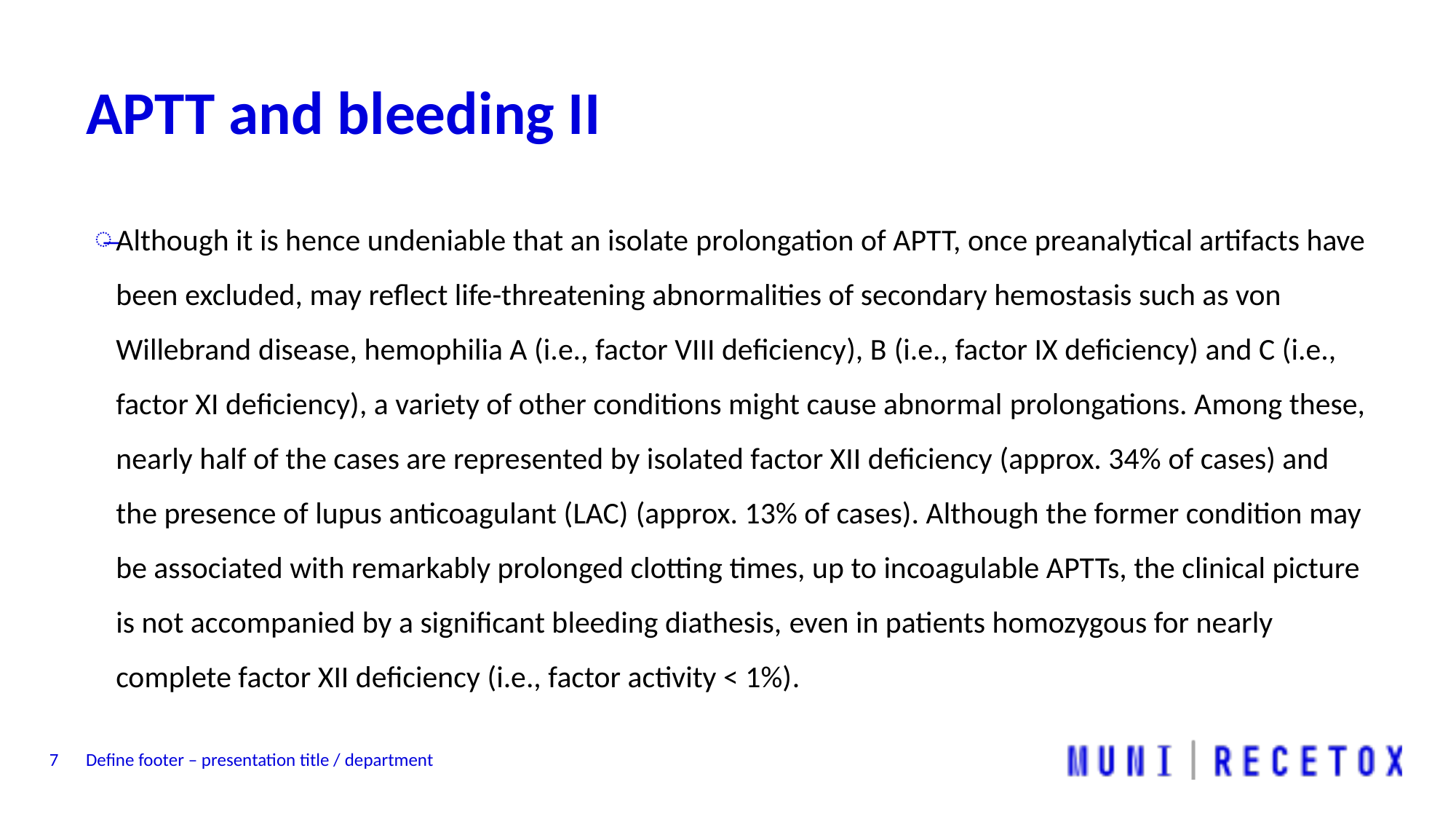

# APTT and bleeding II
Although it is hence undeniable that an isolate prolongation of APTT, once preanalytical artifacts have been excluded, may reflect life-threatening abnormalities of secondary hemostasis such as von Willebrand disease, hemophilia A (i.e., factor VIII deficiency), B (i.e., factor IX deficiency) and C (i.e., factor XI deficiency), a variety of other conditions might cause abnormal prolongations. Among these, nearly half of the cases are represented by isolated factor XII deficiency (approx. 34% of cases) and the presence of lupus anticoagulant (LAC) (approx. 13% of cases). Although the former condition may be associated with remarkably prolonged clotting times, up to incoagulable APTTs, the clinical picture is not accompanied by a significant bleeding diathesis, even in patients homozygous for nearly complete factor XII deficiency (i.e., factor activity < 1%).
7
Define footer – presentation title / department